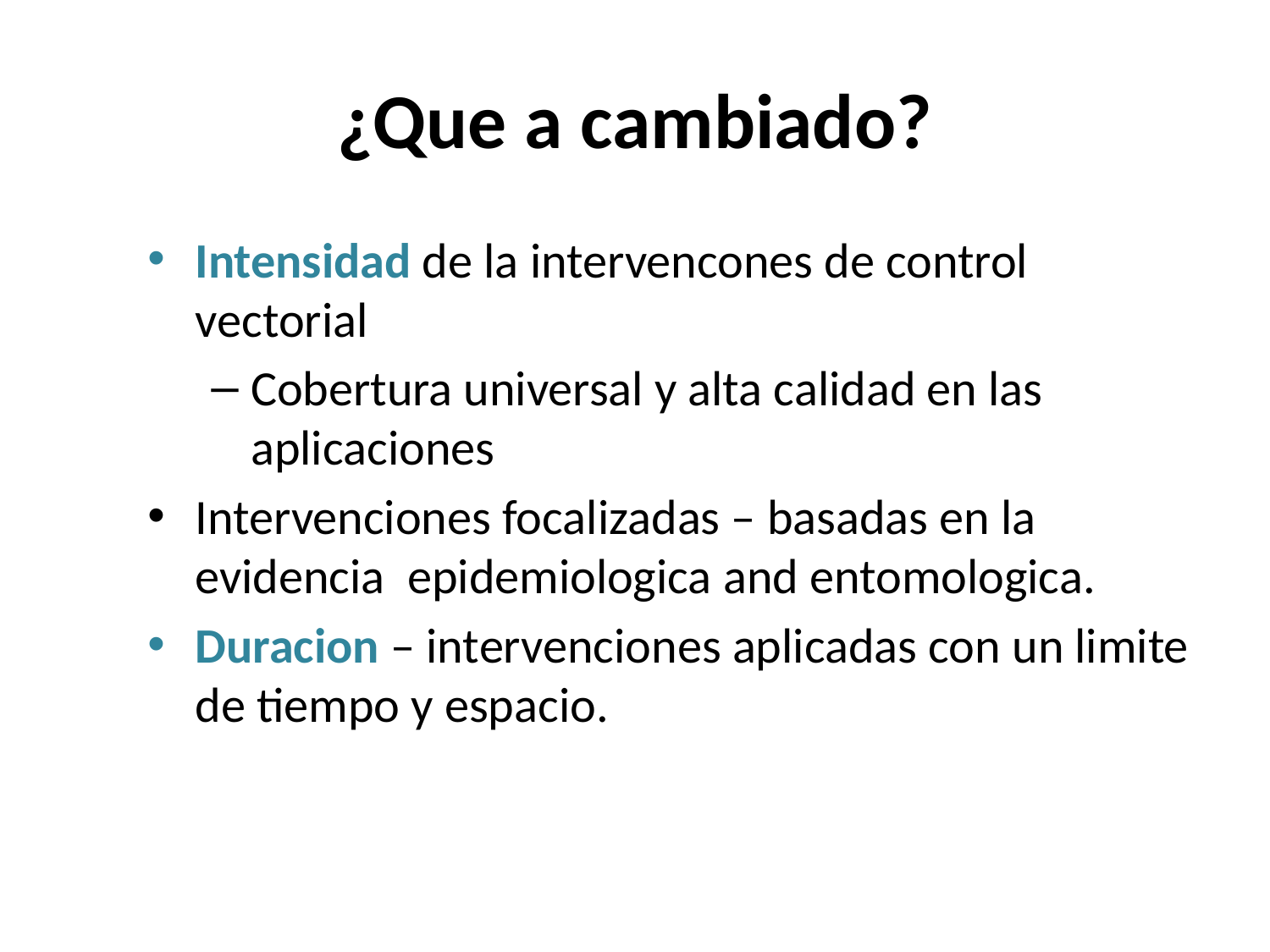

# ¿Que a cambiado?
Intensidad de la intervencones de control vectorial
Cobertura universal y alta calidad en las aplicaciones
Intervenciones focalizadas – basadas en la evidencia  epidemiologica and entomologica.
Duracion – intervenciones aplicadas con un limite de tiempo y espacio.